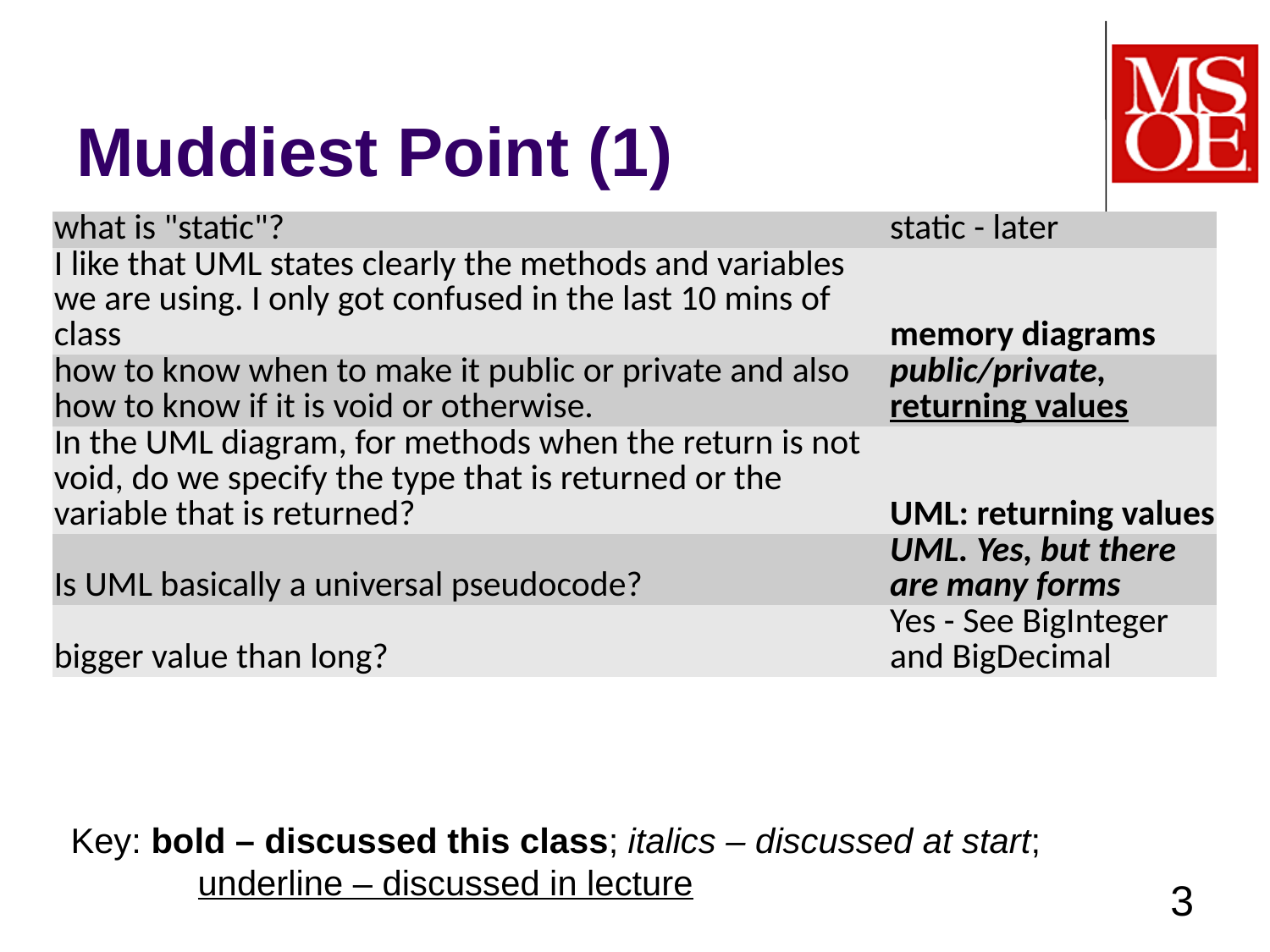

# Muddiest Point (1)
| what is "static"? | static - later |
| --- | --- |
| I like that UML states clearly the methods and variables we are using. I only got confused in the last 10 mins of class | memory diagrams |
| how to know when to make it public or private and also how to know if it is void or otherwise. | public/private, returning values |
| In the UML diagram, for methods when the return is not void, do we specify the type that is returned or the variable that is returned? | UML: returning values |
| Is UML basically a universal pseudocode? | UML. Yes, but there are many forms |
| bigger value than long? | Yes - See BigInteger and BigDecimal |
Key: bold – discussed this class; italics – discussed at start;
	underline – discussed in lecture

3